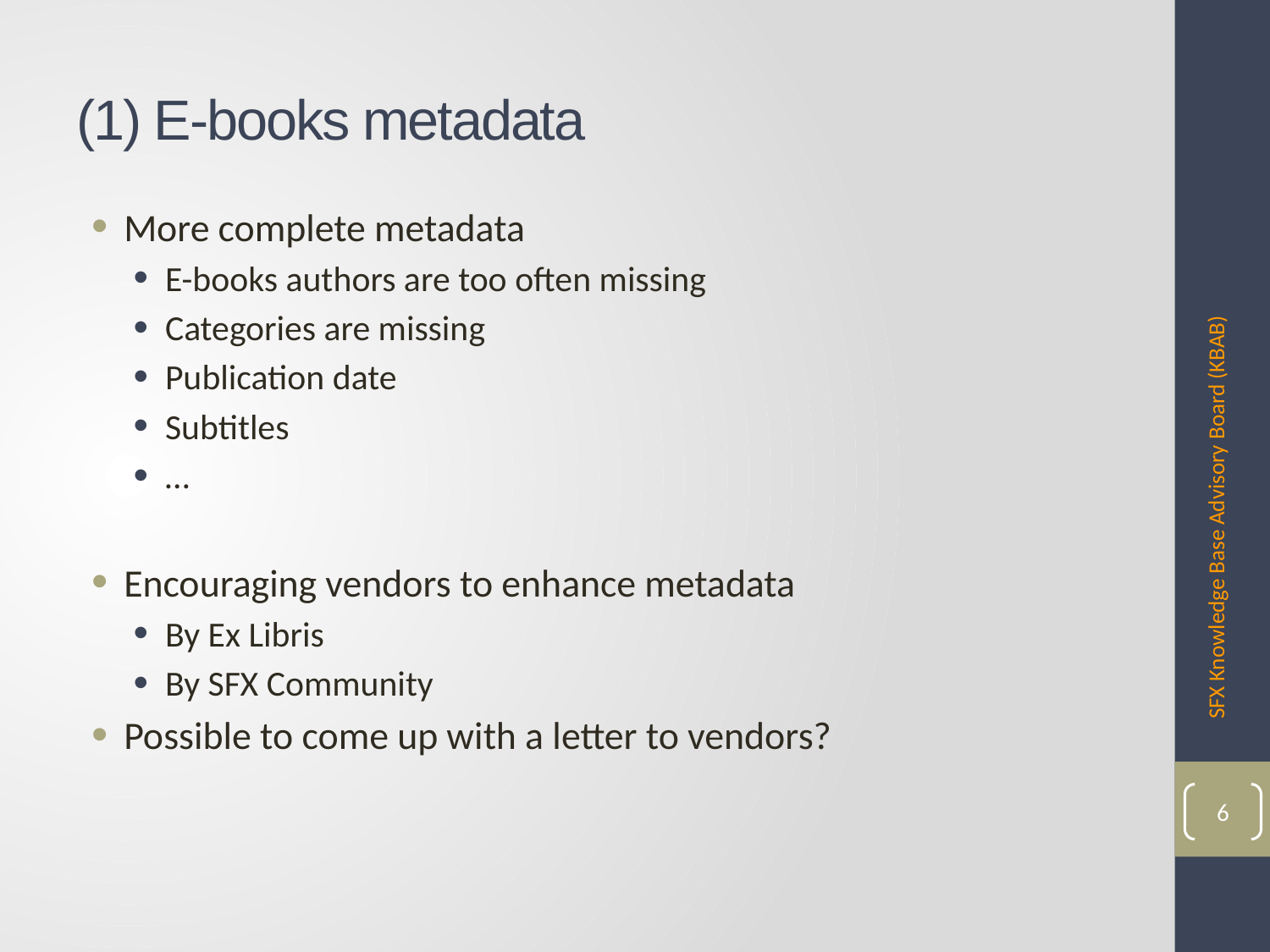

# (1) E-books metadata
More complete metadata
E-books authors are too often missing
Categories are missing
Publication date
Subtitles
…

Encouraging vendors to enhance metadata
By Ex Libris
By SFX Community
Possible to come up with a letter to vendors?
SFX Knowledge Base Advisory Board (KBAB)
6